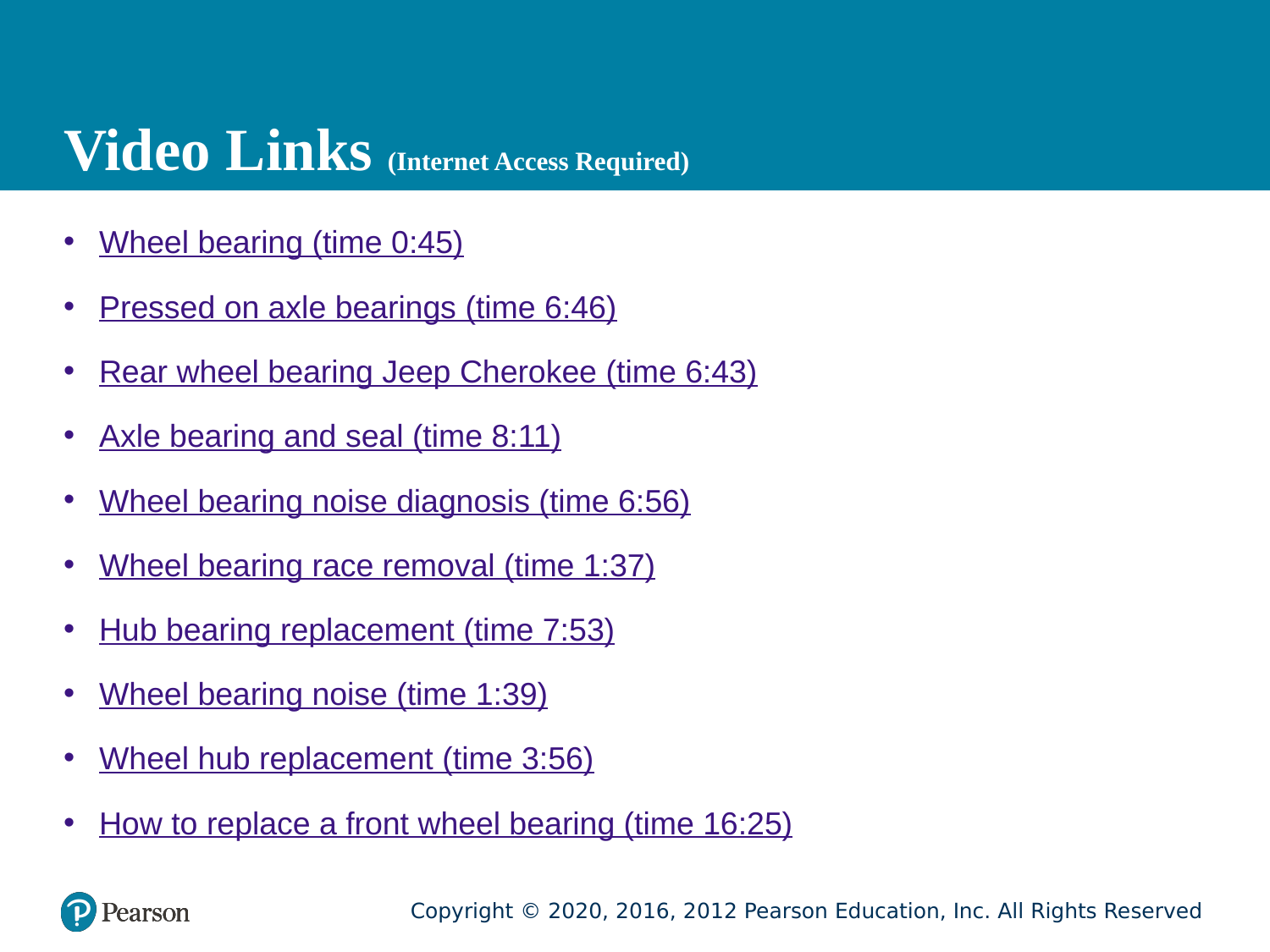

# Video Links (Internet Access Required)
Wheel bearing (time 0:45)
Pressed on axle bearings (time 6:46)
Rear wheel bearing Jeep Cherokee (time 6:43)
Axle bearing and seal (time 8:11)
Wheel bearing noise diagnosis (time 6:56)
Wheel bearing race removal (time 1:37)
Hub bearing replacement (time 7:53)
Wheel bearing noise (time 1:39)
Wheel hub replacement (time 3:56)
How to replace a front wheel bearing (time 16:25)